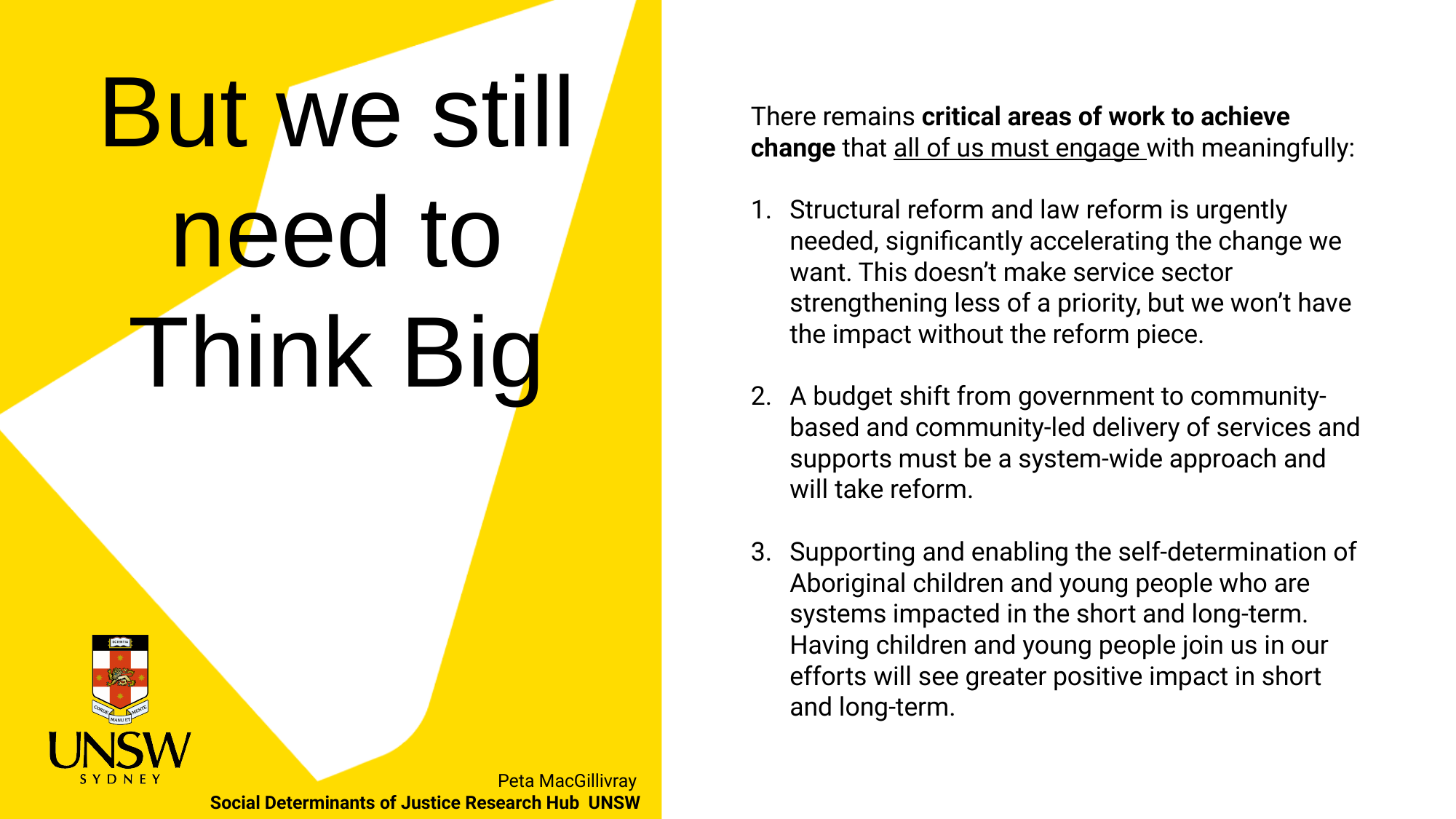

# But we still need to Think Big

There remains critical areas of work to achieve change that all of us must engage with meaningfully:

Structural reform and law reform is urgently needed, significantly accelerating the change we want. This doesn’t make service sector strengthening less of a priority, but we won’t have the impact without the reform piece.

A budget shift from government to community-based and community-led delivery of services and supports must be a system-wide approach and will take reform.

Supporting and enabling the self-determination of Aboriginal children and young people who are systems impacted in the short and long-term. Having children and young people join us in our efforts will see greater positive impact in short and long-term.

Peta MacGillivray
Social Determinants of Justice Research Hub  UNSW